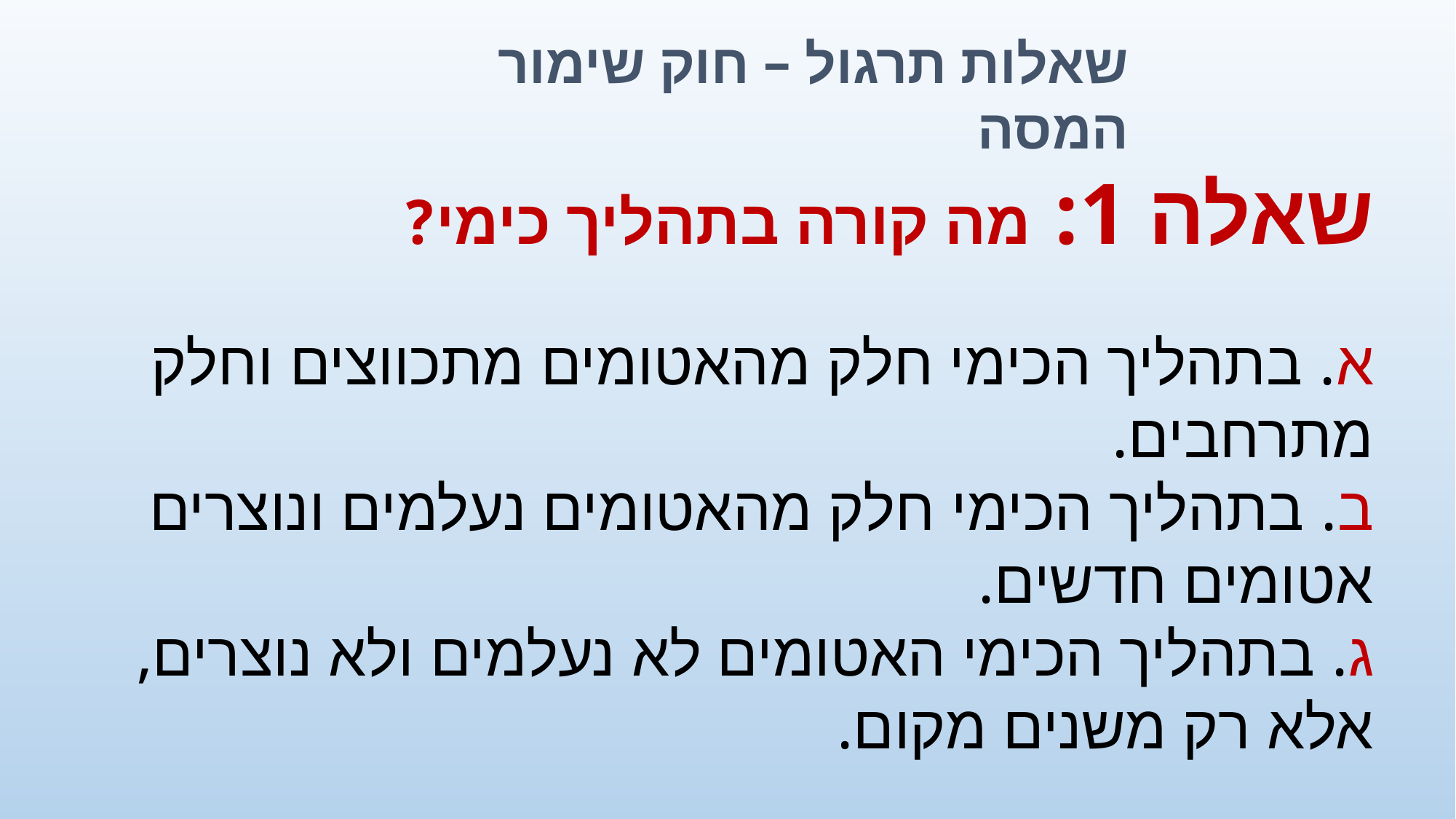

שאלות תרגול – חוק שימור המסה
# שאלה 1: מה קורה בתהליך כימי?
א. בתהליך הכימי חלק מהאטומים מתכווצים וחלק מתרחבים.
ב. בתהליך הכימי חלק מהאטומים נעלמים ונוצרים אטומים חדשים.
ג. בתהליך הכימי האטומים לא נעלמים ולא נוצרים, אלא רק משנים מקום.